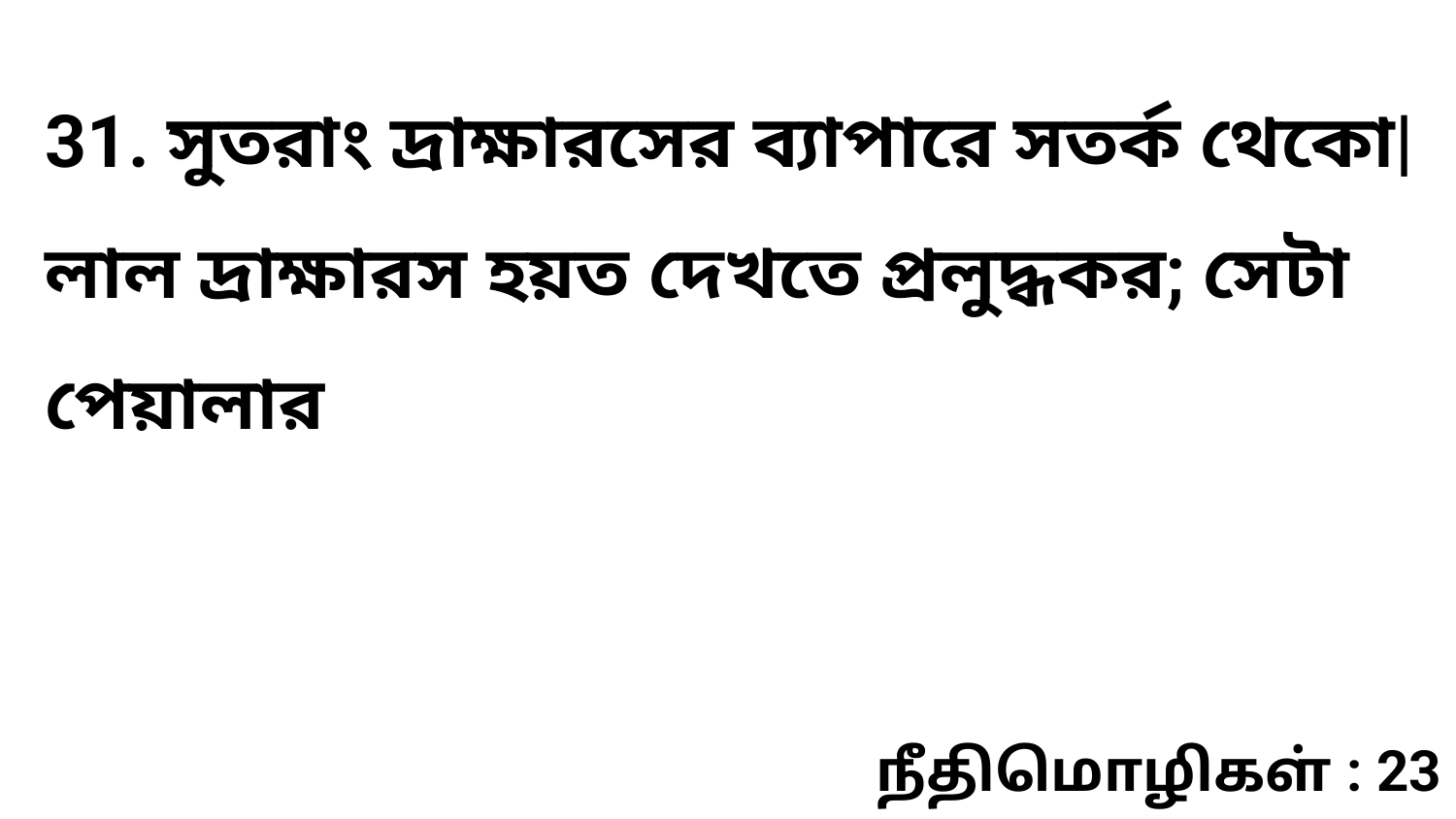

31. সুতরাং দ্রাক্ষারসের ব্যাপারে সতর্ক থেকো| লাল দ্রাক্ষারস হয়ত দেখতে প্রলুদ্ধকর; সেটা পেয়ালার
நீதிமொழிகள் : 23